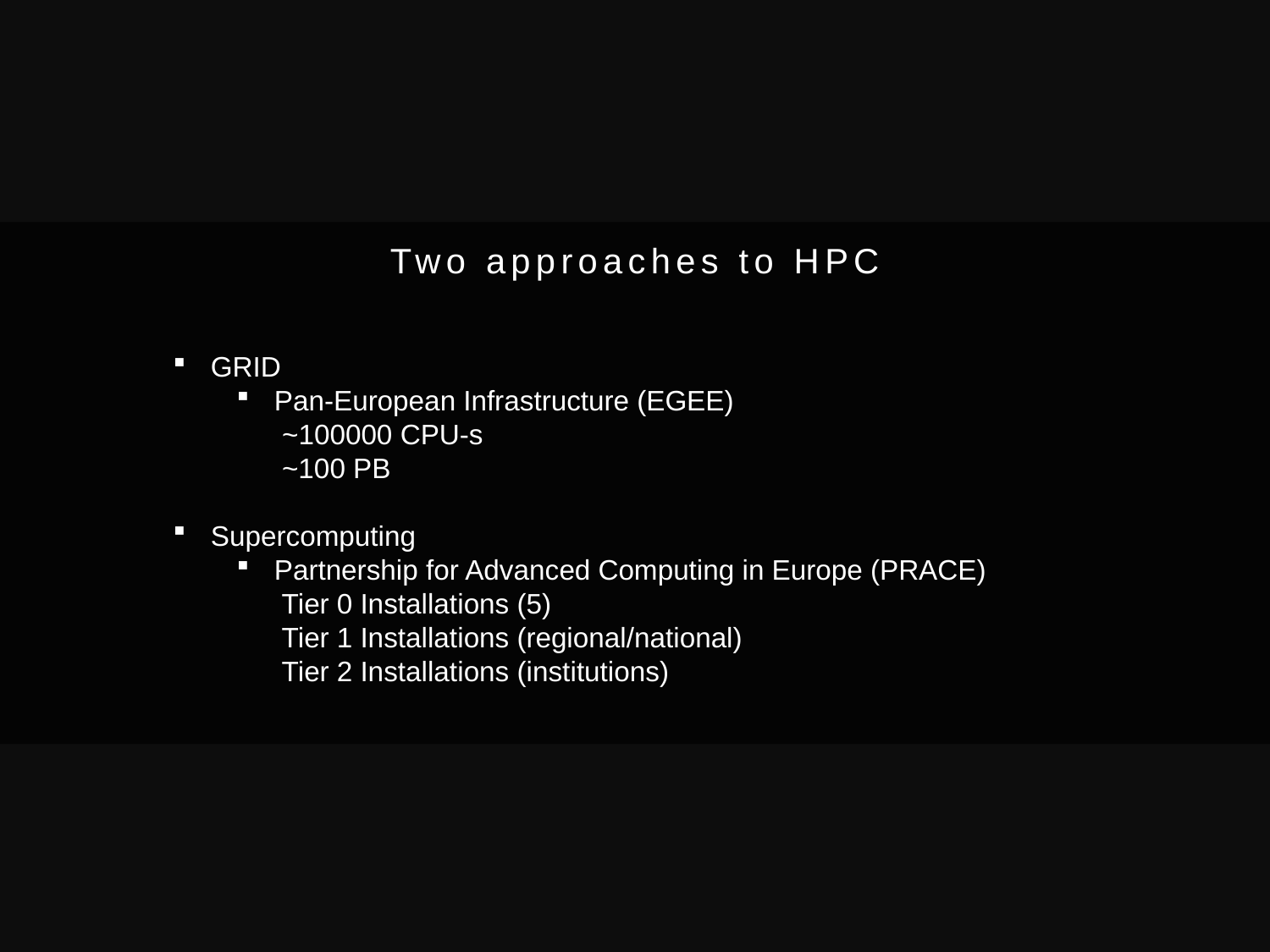

Two approaches to HPC

 GRID
 Pan-European Infrastructure (EGEE)
  ~100000 CPU-s
  ~100 PB

 Supercomputing
 Partnership for Advanced Computing in Europe (PRACE)
  Tier 0 Installations (5)
  Tier 1 Installations (regional/national)
  Tier 2 Installations (institutions)